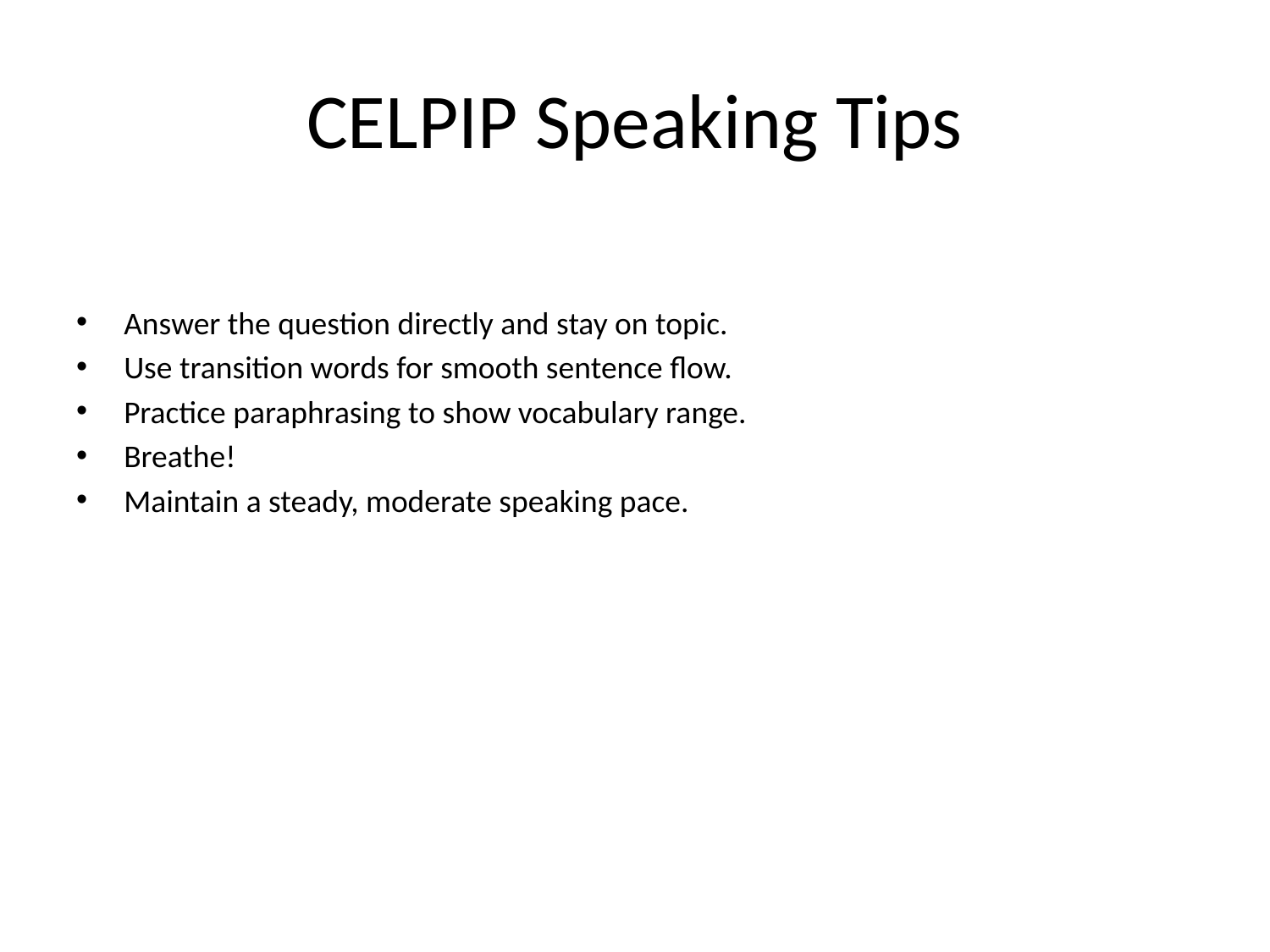

# CELPIP Speaking Tips

Answer the question directly and stay on topic.
Use transition words for smooth sentence flow.
Practice paraphrasing to show vocabulary range.
Breathe!
Maintain a steady, moderate speaking pace.